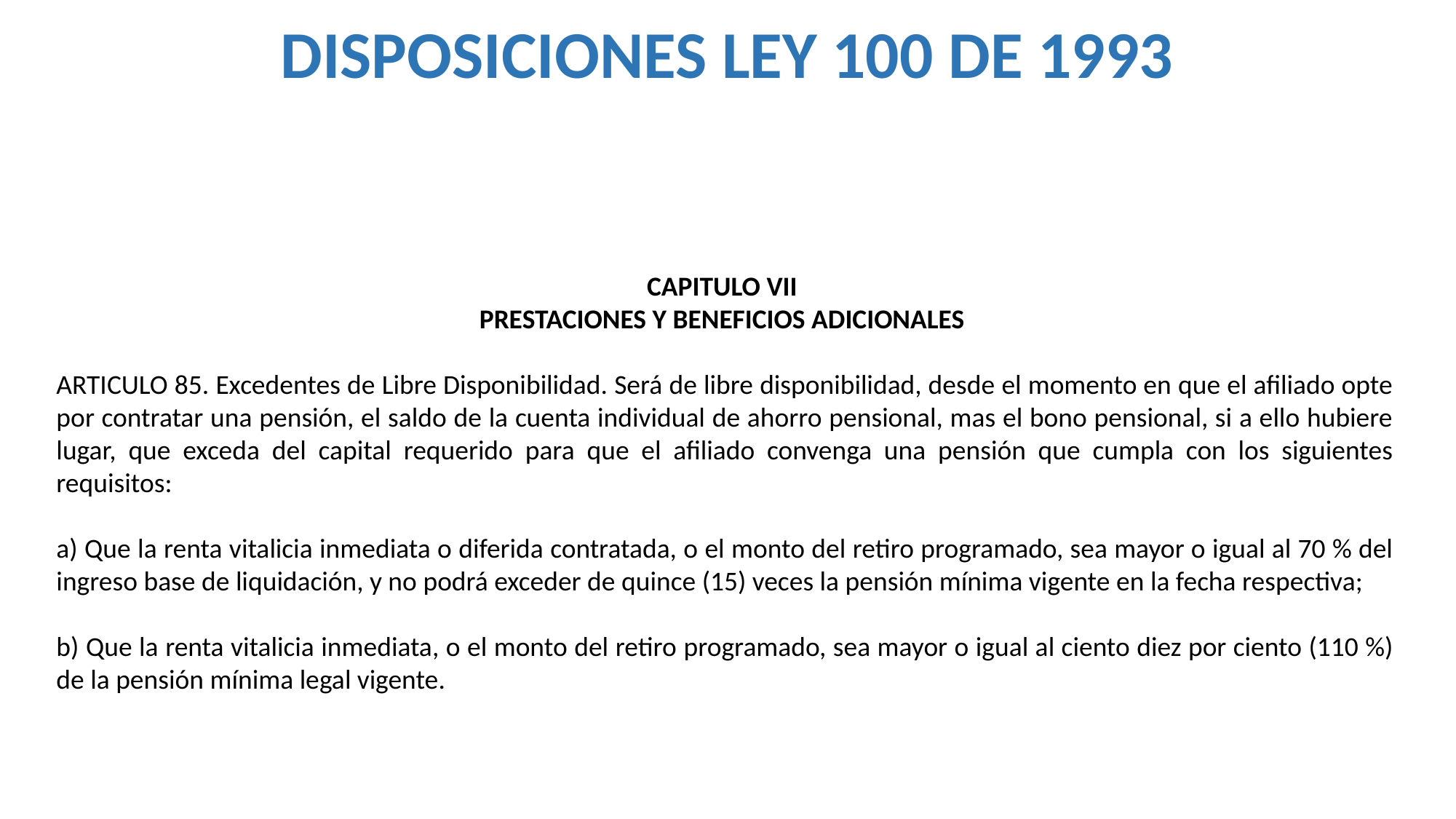

DISPOSICIONES LEY 100 DE 1993

CAPITULO VII
PRESTACIONES Y BENEFICIOS ADICIONALES

ARTICULO 85. Excedentes de Libre Disponibilidad. Será de libre disponibilidad, desde el momento en que el afiliado opte por contratar una pensión, el saldo de la cuenta individual de ahorro pensional, mas el bono pensional, si a ello hubiere lugar, que exceda del capital requerido para que el afiliado convenga una pensión que cumpla con los siguientes requisitos:

a) Que la renta vitalicia inmediata o diferida contratada, o el monto del retiro programado, sea mayor o igual al 70 % del ingreso base de liquidación, y no podrá exceder de quince (15) veces la pensión mínima vigente en la fecha respectiva;

b) Que la renta vitalicia inmediata, o el monto del retiro programado, sea mayor o igual al ciento diez por ciento (110 %) de la pensión mínima legal vigente.